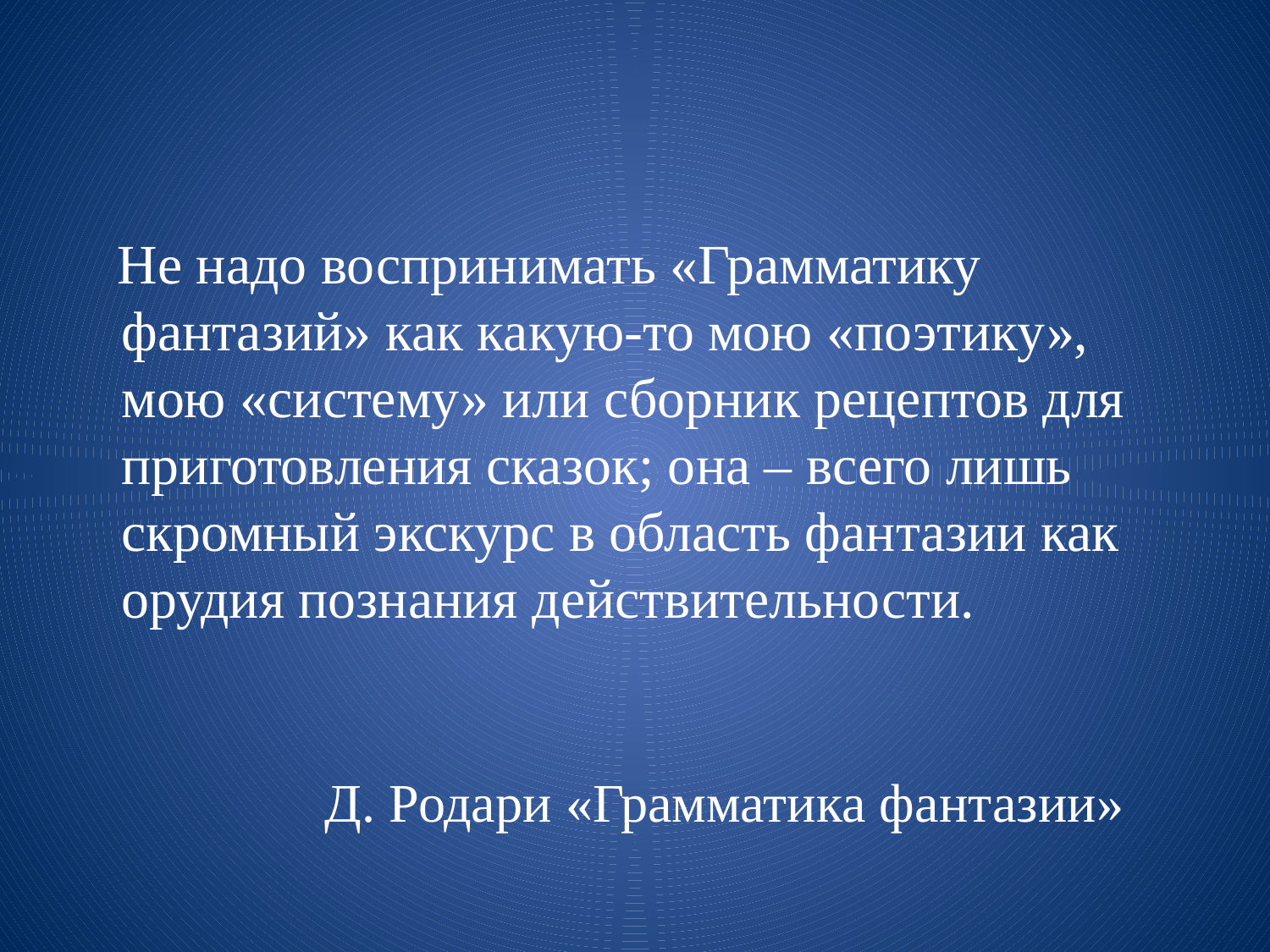

#
    Не надо воспринимать «Грамматику фантазий» как какую-то мою «поэтику», мою «систему» или сборник рецептов для приготовления сказок; она – всего лишь скромный экскурс в область фантазии как орудия познания действительности.

                        Д. Родари «Грамматика фантазии»